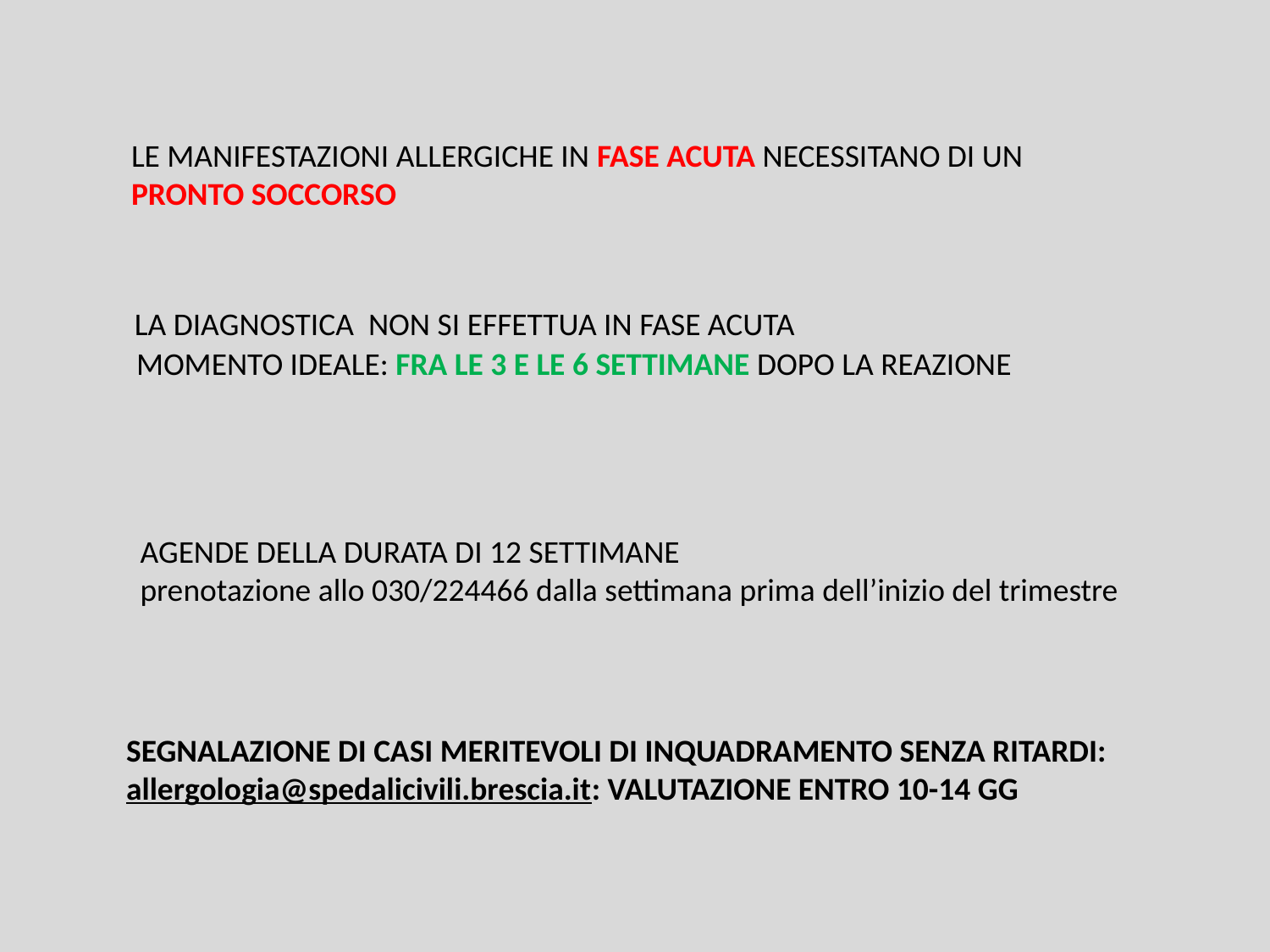

LE MANIFESTAZIONI ALLERGICHE IN FASE ACUTA NECESSITANO DI UN PRONTO SOCCORSO
LA DIAGNOSTICA  NON SI EFFETTUA IN FASE ACUTA
MOMENTO IDEALE: FRA LE 3 E LE 6 SETTIMANE DOPO LA REAZIONE
AGENDE DELLA DURATA DI 12 SETTIMANE
prenotazione allo 030/224466 dalla settimana prima dell’inizio del trimestre
SEGNALAZIONE DI CASI MERITEVOLI DI INQUADRAMENTO SENZA RITARDI:
allergologia@spedalicivili.brescia.it: VALUTAZIONE ENTRO 10-14 GG